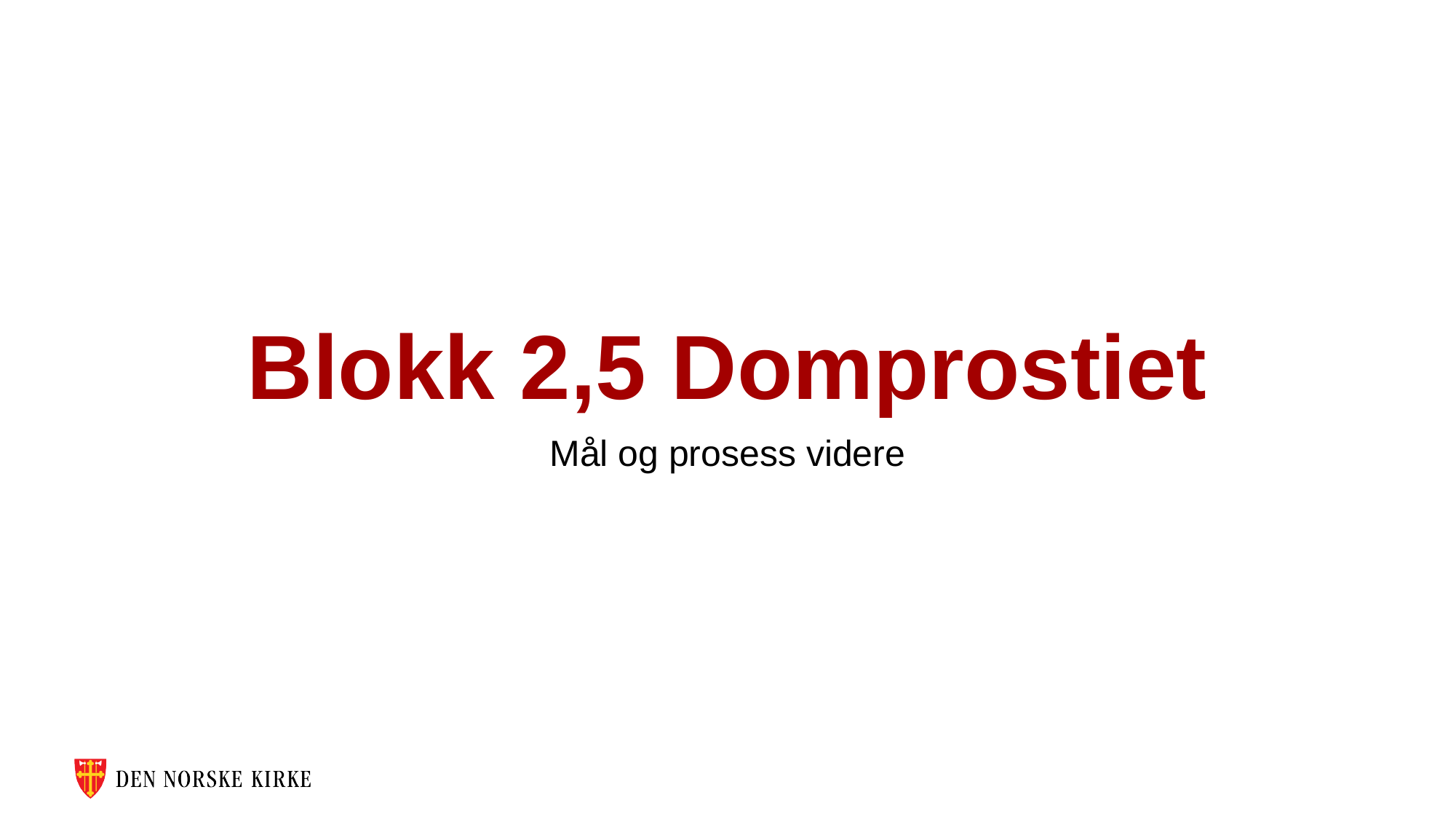

# Blokk 2,5 Domprostiet
Mål og prosess videre